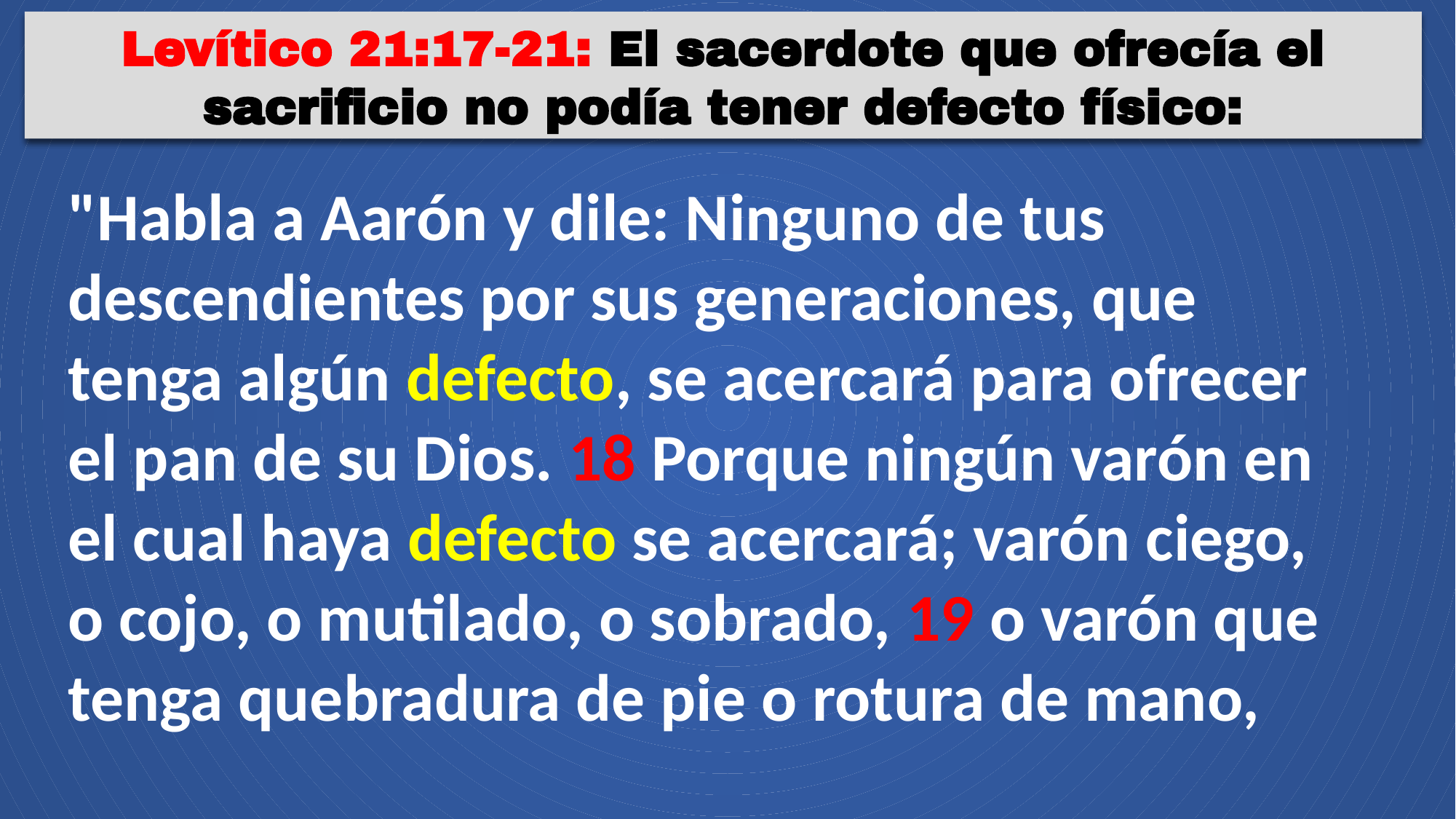

Levítico 21:17-21: El sacerdote que ofrecía el sacrificio no podía tener defecto físico:
"Habla a Aarón y dile: Ninguno de tus descendientes por sus generaciones, que tenga algún defecto, se acercará para ofrecer el pan de su Dios. 18 Porque ningún varón en el cual haya defecto se acercará; varón ciego, o cojo, o mutilado, o sobrado, 19 o varón que tenga quebradura de pie o rotura de mano,